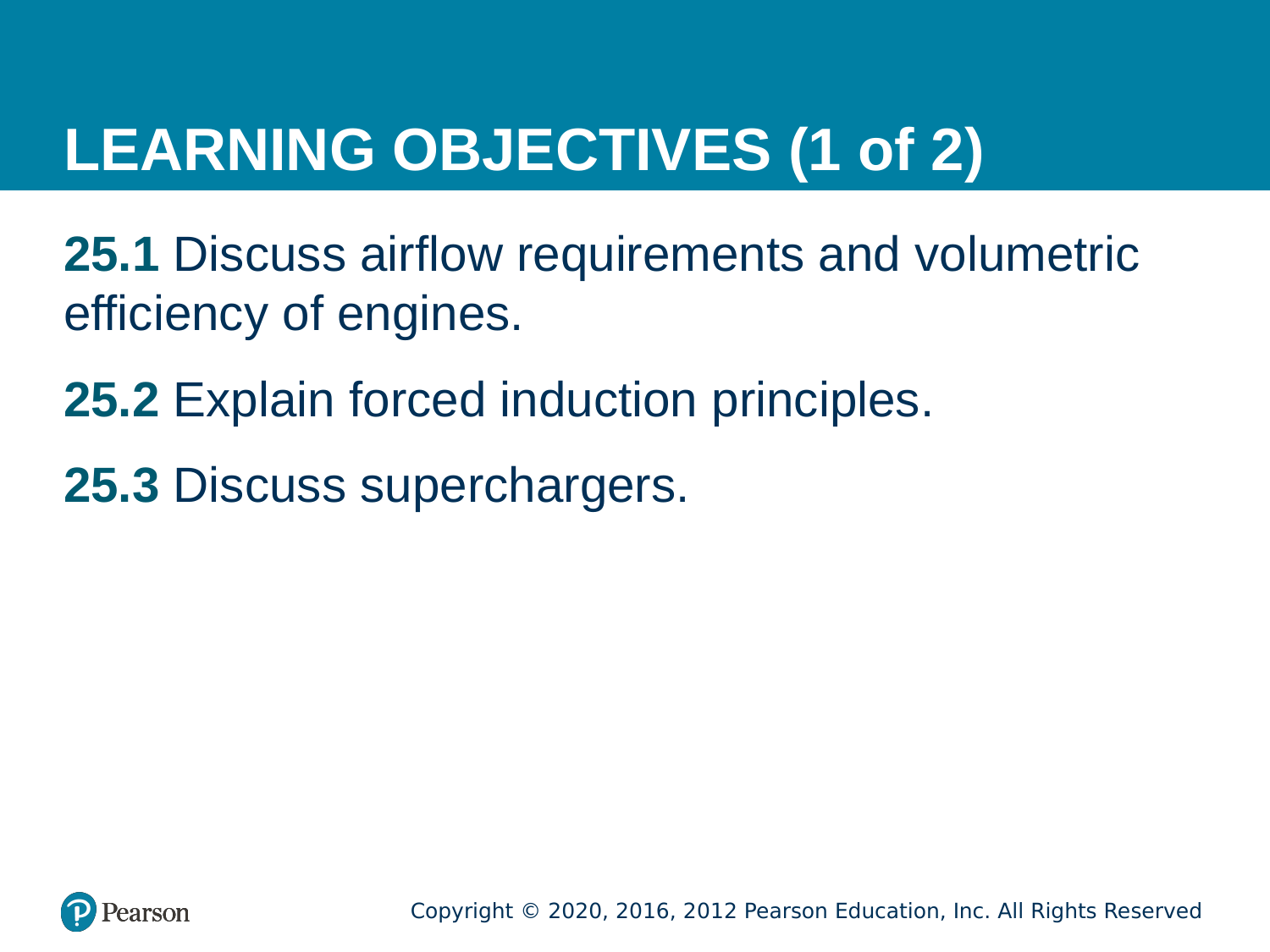

# LEARNING OBJECTIVES (1 of 2)
25.1 Discuss airflow requirements and volumetric efficiency of engines.
25.2 Explain forced induction principles.
25.3 Discuss superchargers.